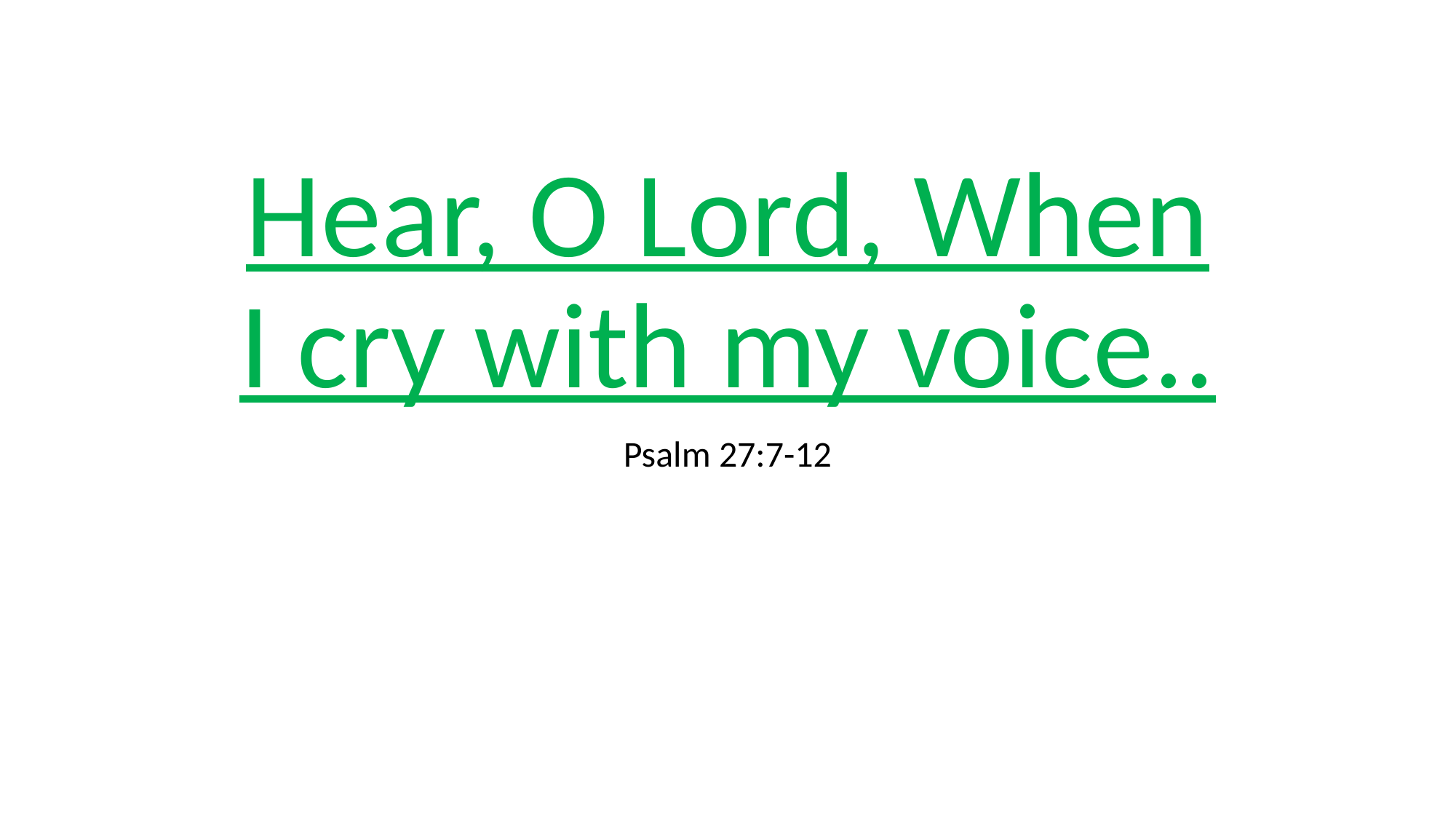

# Hear, O Lord, When I cry with my voice..
Psalm 27:7-12